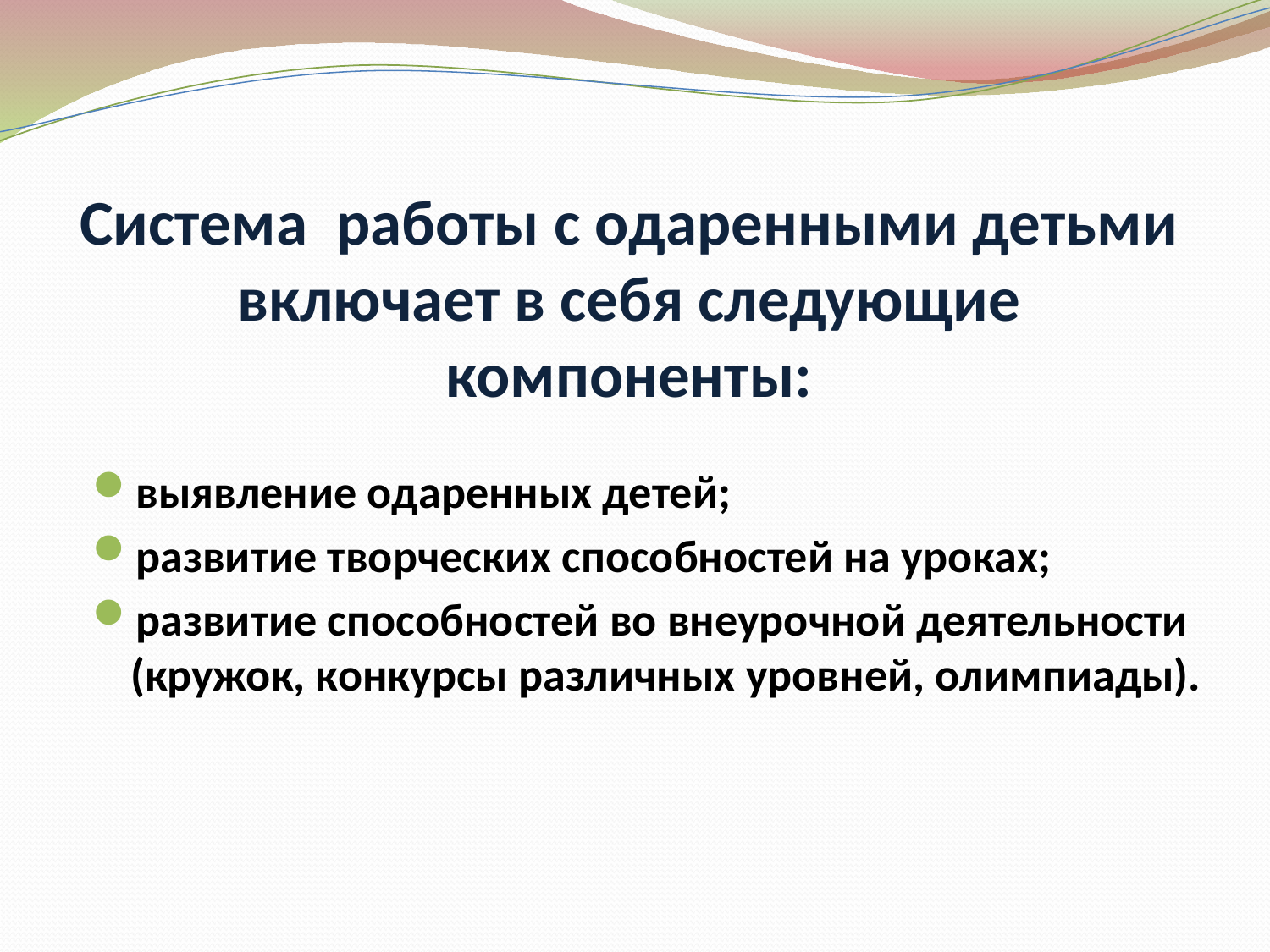

# Система  работы с одаренными детьми включает в себя следующие компоненты:
выявление одаренных детей;
развитие творческих способностей на уроках;
развитие способностей во внеурочной деятельности  (кружок, конкурсы различных уровней, олимпиады).